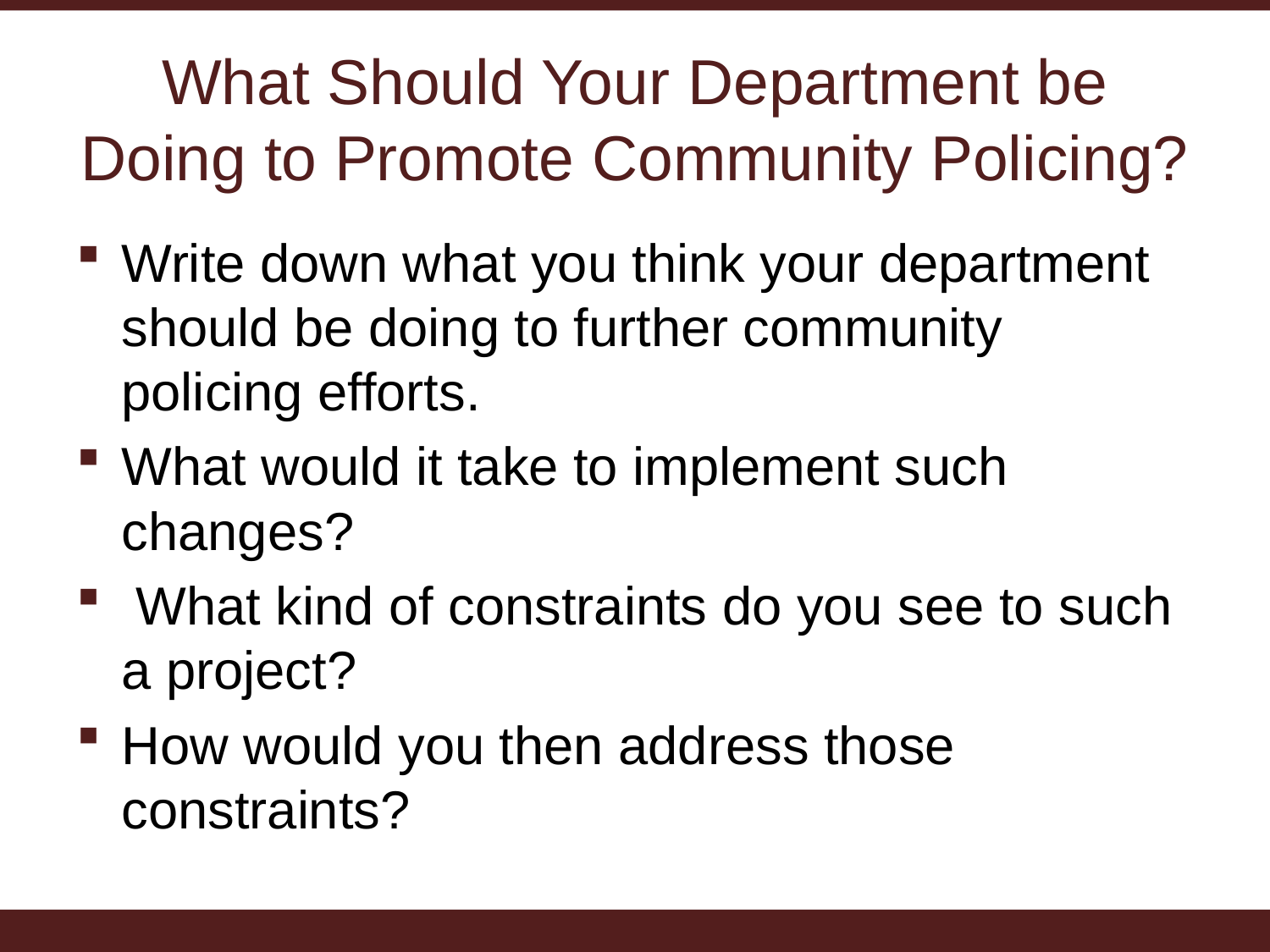

# What Should Your Department be Doing to Promote Community Policing?
Write down what you think your department should be doing to further community policing efforts.
What would it take to implement such changes?
 What kind of constraints do you see to such a project?
How would you then address those constraints?